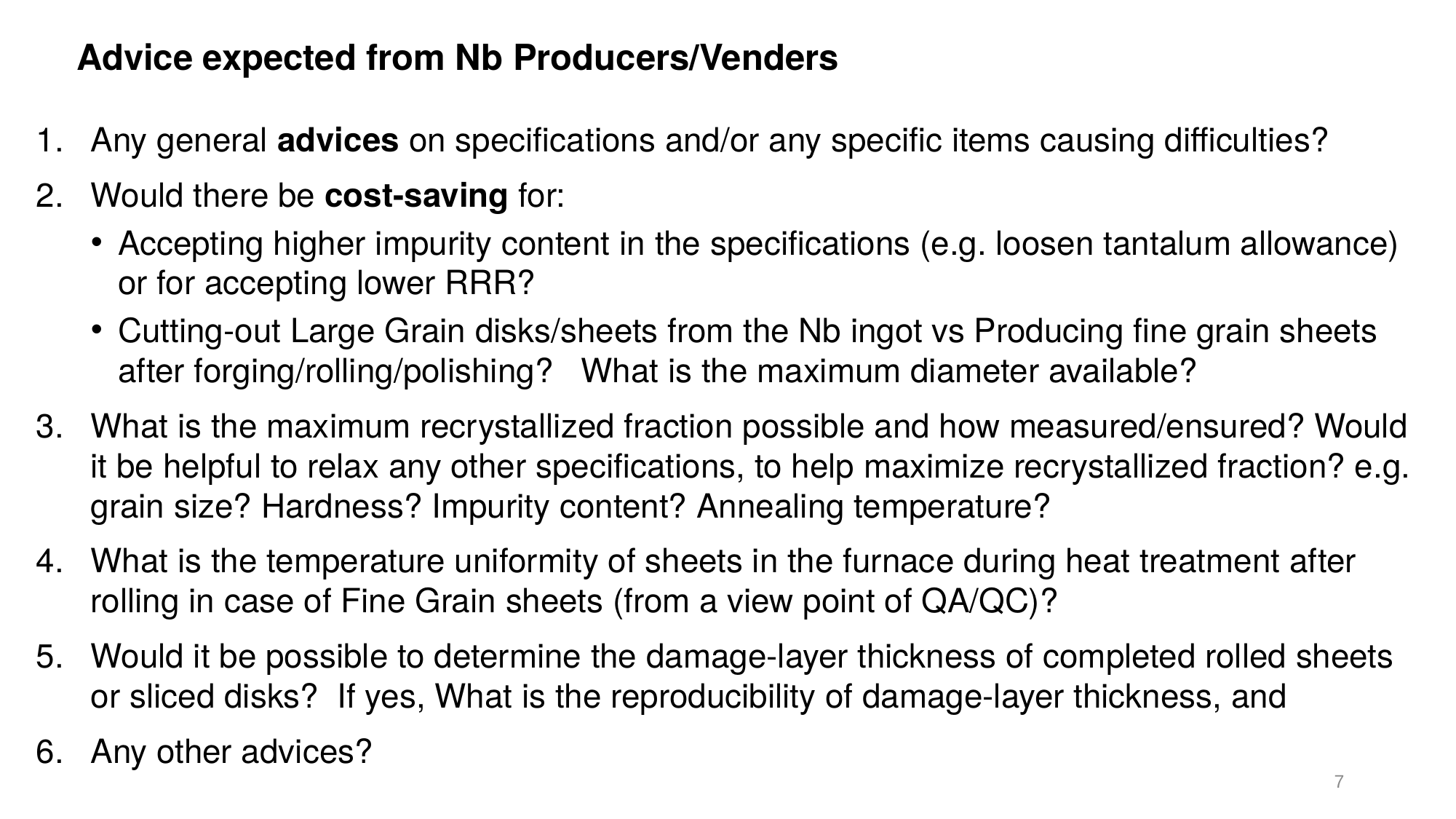

# Advice expected from Nb Producers/Venders
Any general advices on specifications and/or any specific items causing difficulties?
Would there be cost-saving for:
Accepting higher impurity content in the specifications (e.g. loosen tantalum allowance) or for accepting lower RRR?
Cutting-out Large Grain disks/sheets from the Nb ingot vs Producing fine grain sheets after forging/rolling/polishing?   What is the maximum diameter available?
What is the maximum recrystallized fraction possible and how measured/ensured? Would it be helpful to relax any other specifications, to help maximize recrystallized fraction? e.g. grain size? Hardness? Impurity content? Annealing temperature?
What is the temperature uniformity of sheets in the furnace during heat treatment after rolling in case of Fine Grain sheets (from a view point of QA/QC)?
Would it be possible to determine the damage-layer thickness of completed rolled sheets or sliced disks?  If yes, What is the reproducibility of damage-layer thickness, and
Any other advices?
7